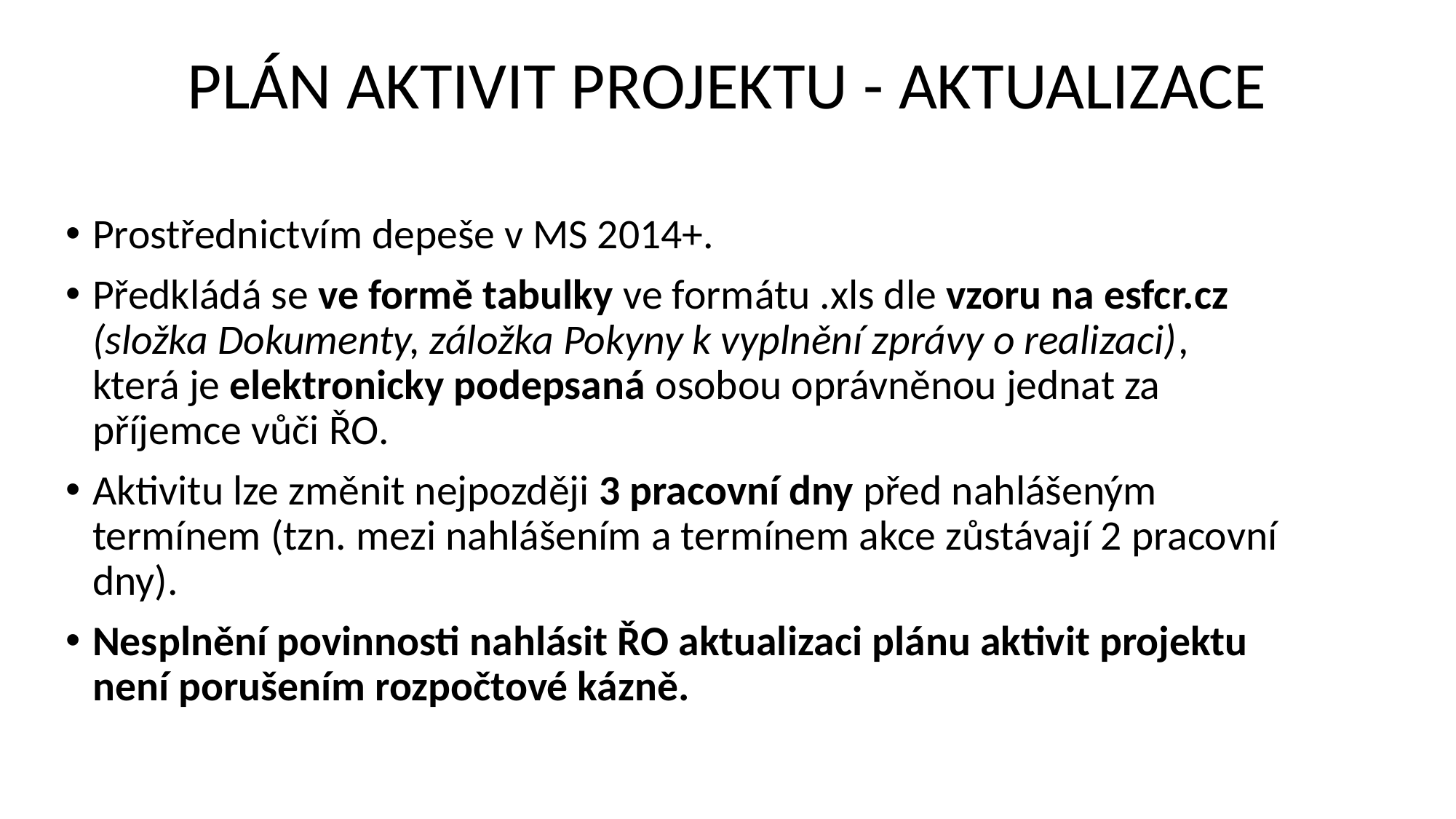

# PLÁN AKTIVIT PROJEKTU - AKTUALIZACE

Prostřednictvím depeše v MS 2014+.
Předkládá se ve formě tabulky ve formátu .xls dle vzoru na esfcr.cz (složka Dokumenty, záložka Pokyny k vyplnění zprávy o realizaci), která je elektronicky podepsaná osobou oprávněnou jednat za příjemce vůči ŘO.
Aktivitu lze změnit nejpozději 3 pracovní dny před nahlášeným termínem (tzn. mezi nahlášením a termínem akce zůstávají 2 pracovní dny).
Nesplnění povinnosti nahlásit ŘO aktualizaci plánu aktivit projektu není porušením rozpočtové kázně.